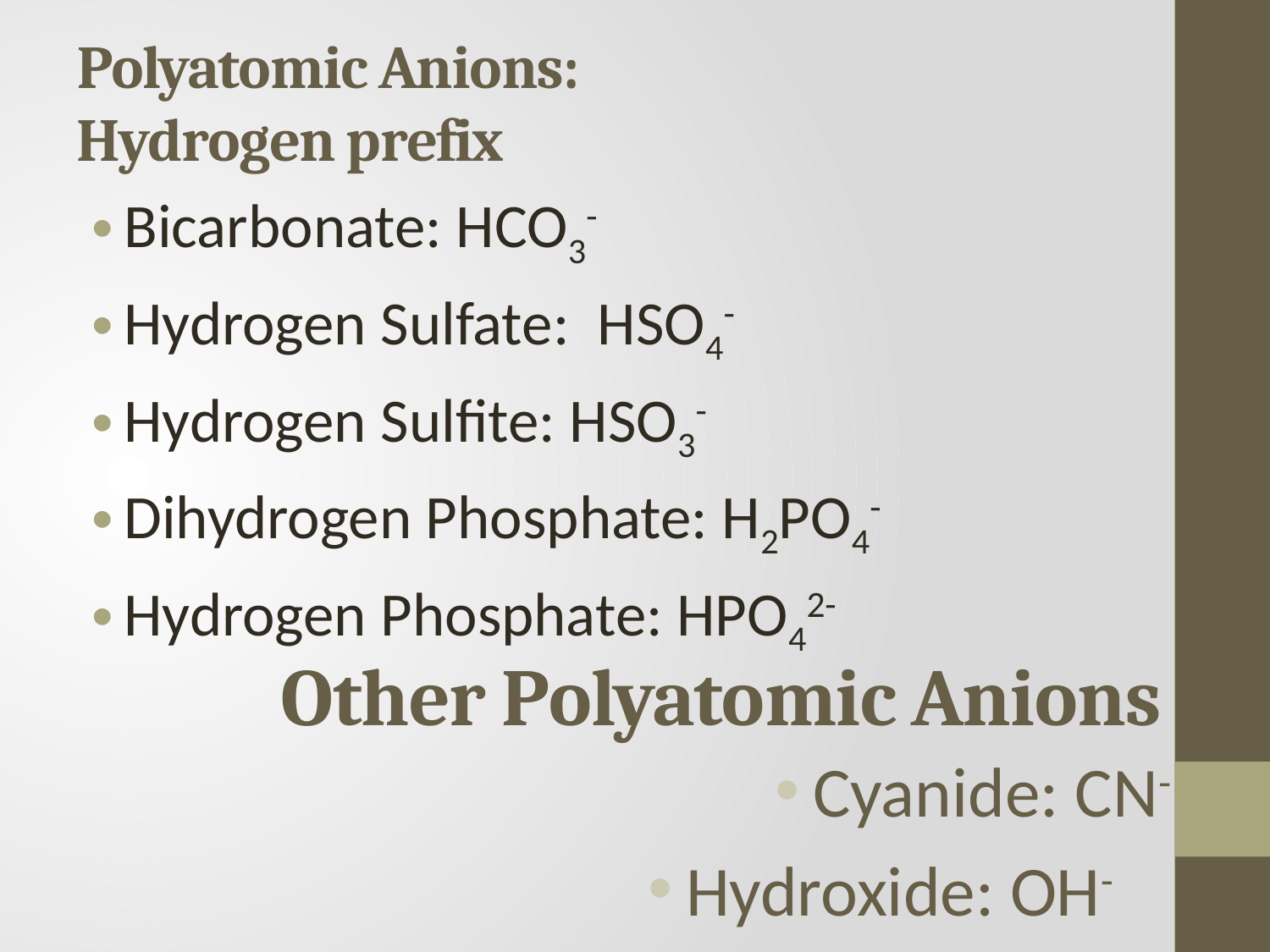

# Polyatomic Anions: Hydrogen prefix
Bicarbonate: HCO3-
Hydrogen Sulfate:  HSO4-
Hydrogen Sulfite: HSO3-
Dihydrogen Phosphate: H2PO4-
Hydrogen Phosphate: HPO42-

Other Polyatomic Anions
Cyanide: CN-
Hydroxide: OH-